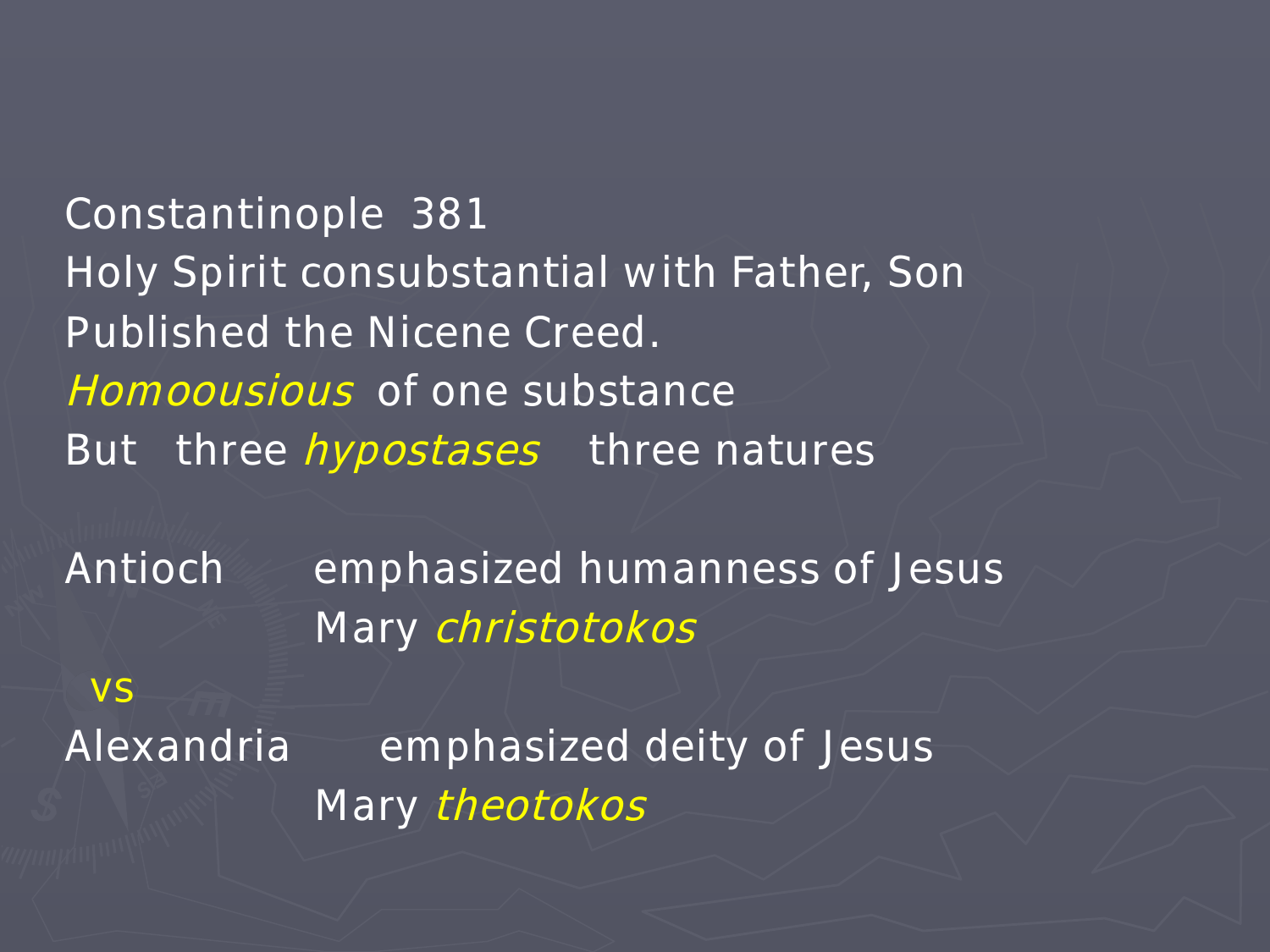

Constantinople  381
Holy Spirit consubstantial with Father, Son
Published the Nicene Creed.
Homoousious  of one substance
But   three hypostases    three natures

Antioch       emphasized humanness of Jesus
                    Mary christotokos
  vs
Alexandria       emphasized deity of Jesus
                    Mary theotokos